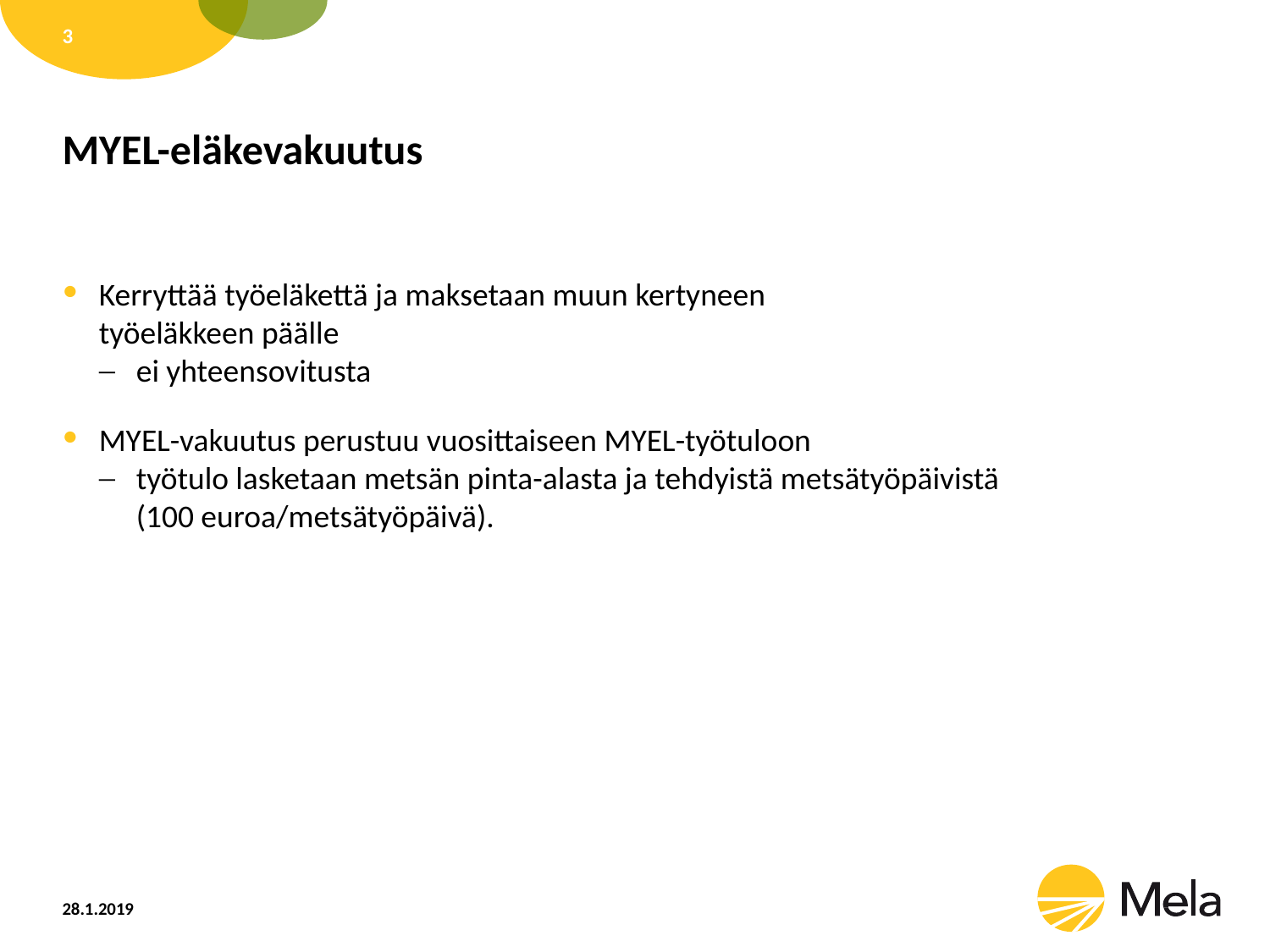

3
# MYEL-eläkevakuutus

Kerryttää työeläkettä ja maksetaan muun kertyneen
työeläkkeen päälle
ei yhteensovitusta

MYEL-vakuutus perustuu vuosittaiseen MYEL-työtuloon
työtulo lasketaan metsän pinta-alasta ja tehdyistä metsätyöpäivistä
(100 euroa/metsätyöpäivä).

28.1.2019